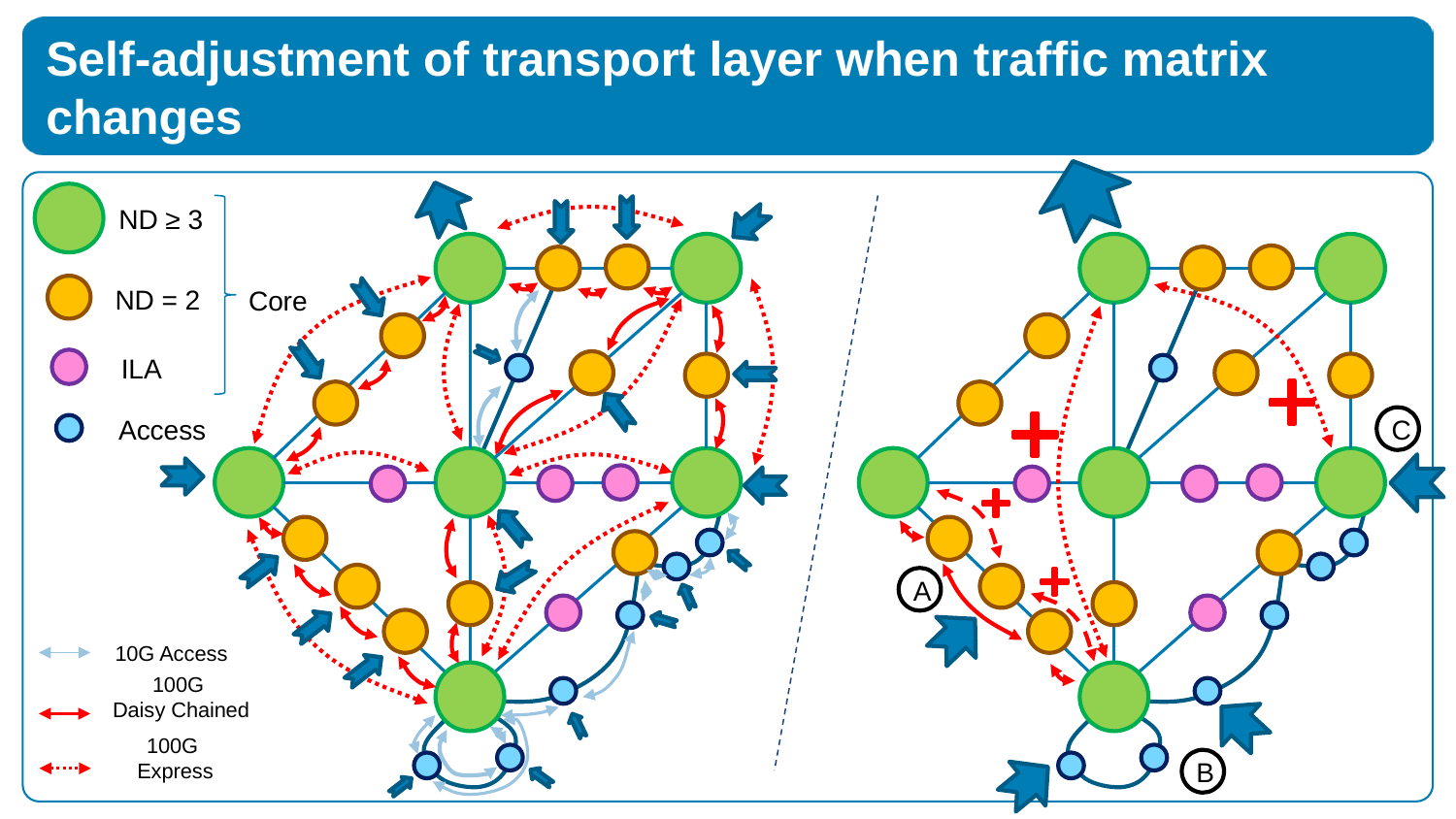

# Self-adjustment of transport layer when traffic matrix changes

C

A

B

ND ≥ 3

ND = 2

Core

ILA

Access

10G Access

100G
Daisy Chained

100G
Express